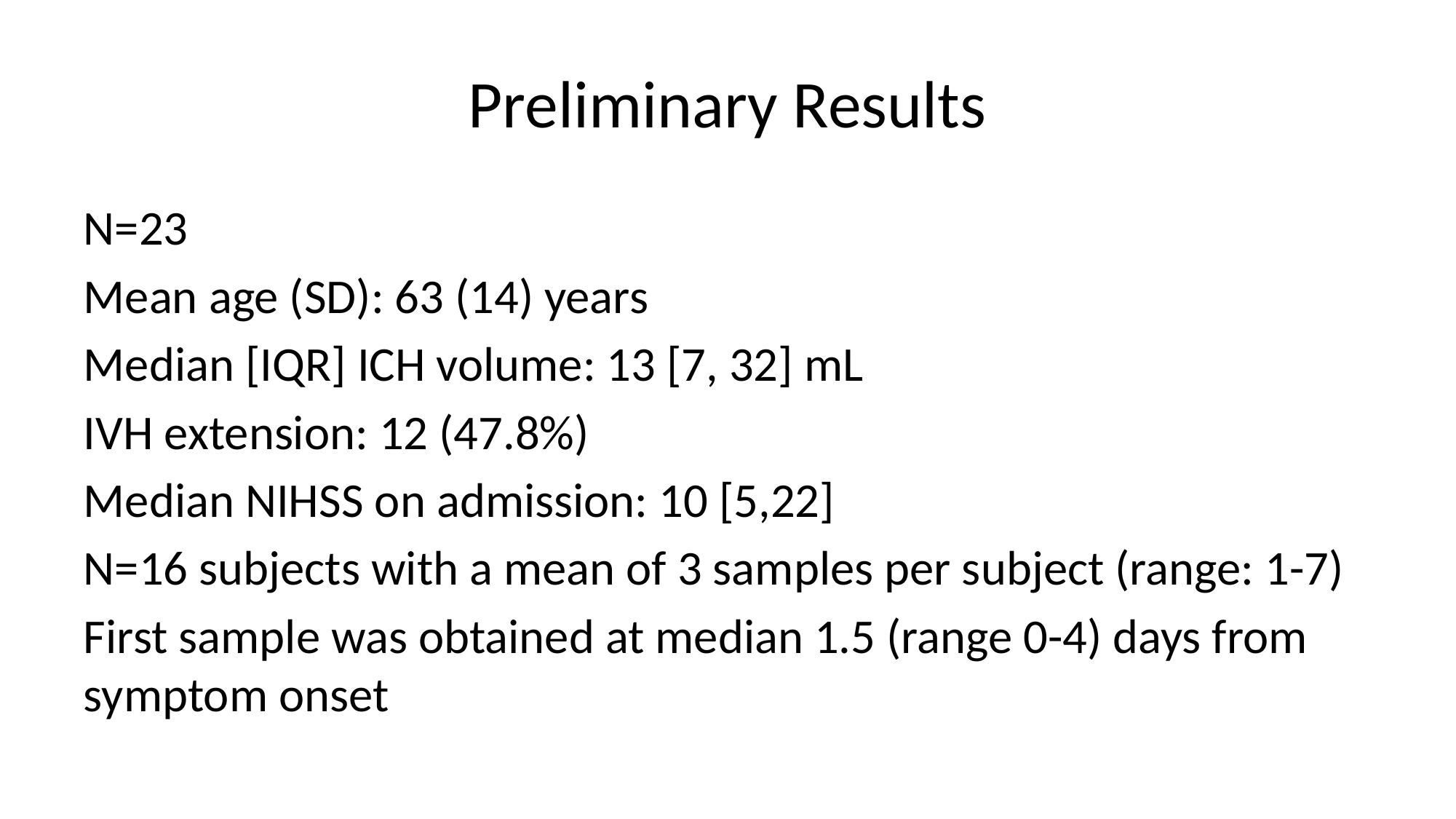

# Preliminary Results
N=23
Mean age (SD): 63 (14) years
Median [IQR] ICH volume: 13 [7, 32] mL
IVH extension: 12 (47.8%)
Median NIHSS on admission: 10 [5,22]
N=16 subjects with a mean of 3 samples per subject (range: 1-7)
First sample was obtained at median 1.5 (range 0-4) days from symptom onset